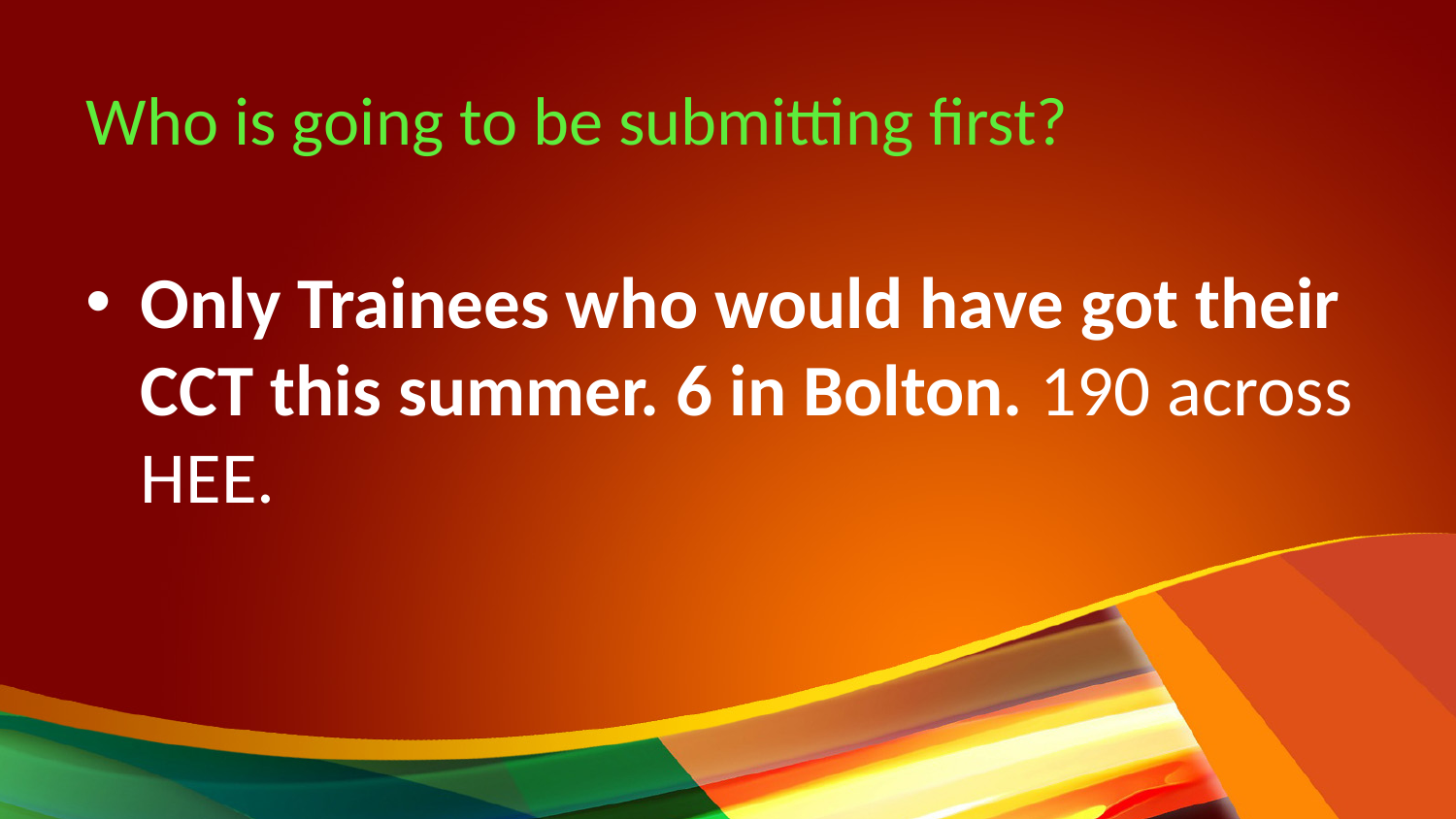

# Who is going to be submitting first?

Only Trainees who would have got their CCT this summer. 6 in Bolton. 190 across HEE.